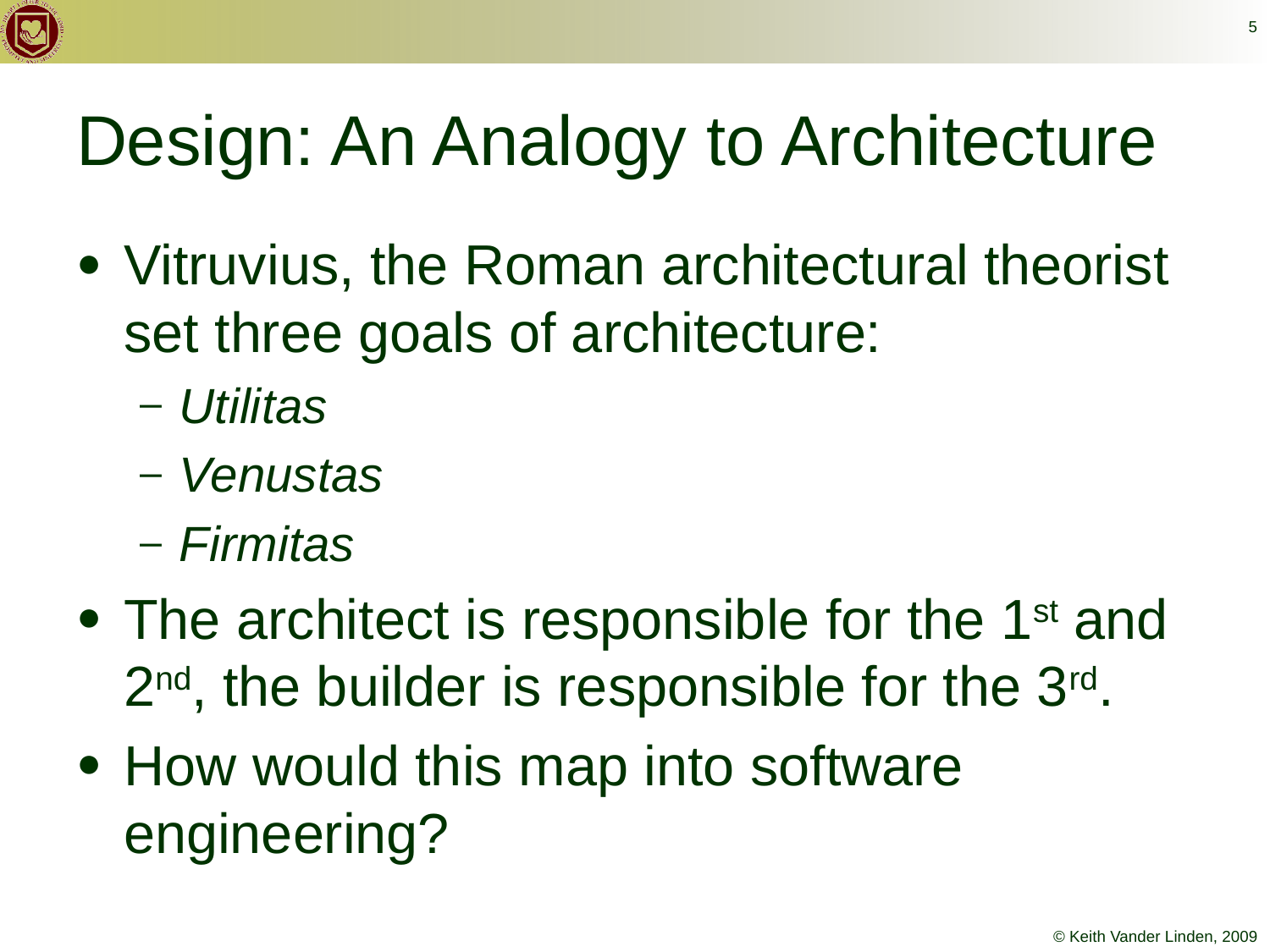

5
# Design: An Analogy to Architecture
Vitruvius, the Roman architectural theorist set three goals of architecture:
Utilitas
Venustas
Firmitas
The architect is responsible for the 1st and 2nd, the builder is responsible for the 3rd.
How would this map into software engineering?